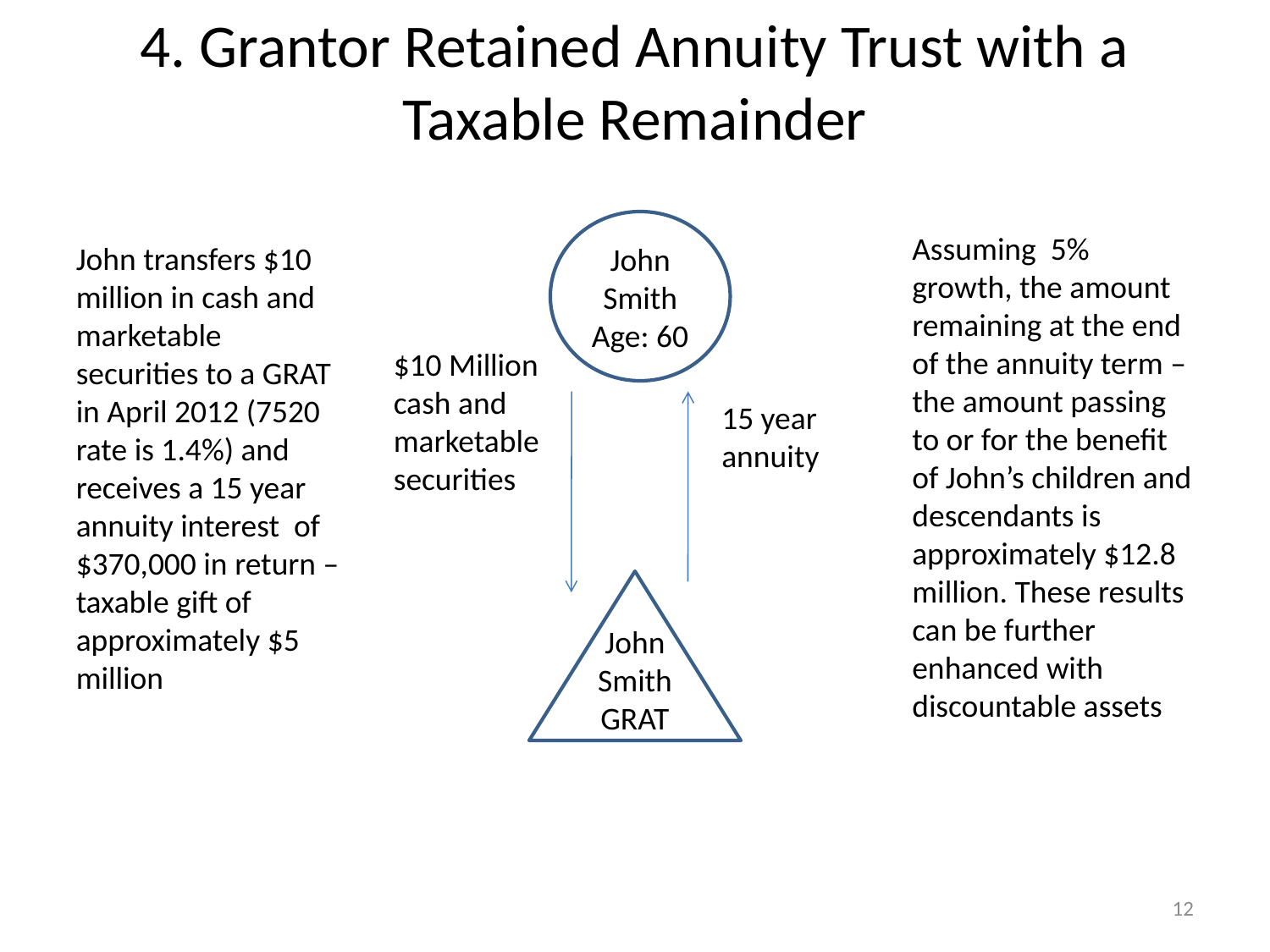

# 4. Grantor Retained Annuity Trust with a Taxable Remainder
John Smith
Age: 60
Assuming  5% growth, the amount remaining at the end of the annuity term – the amount passing to or for the benefit of John’s children and descendants is approximately $12.8 million. These results can be further enhanced with discountable assets
John transfers $10 million in cash and marketable securities to a GRAT in April 2012 (7520 rate is 1.4%) and receives a 15 year annuity interest  of $370,000 in return – taxable gift of approximately $5 million
$10 Million cash and marketable securities
15 year annuity
John Smith GRAT

12